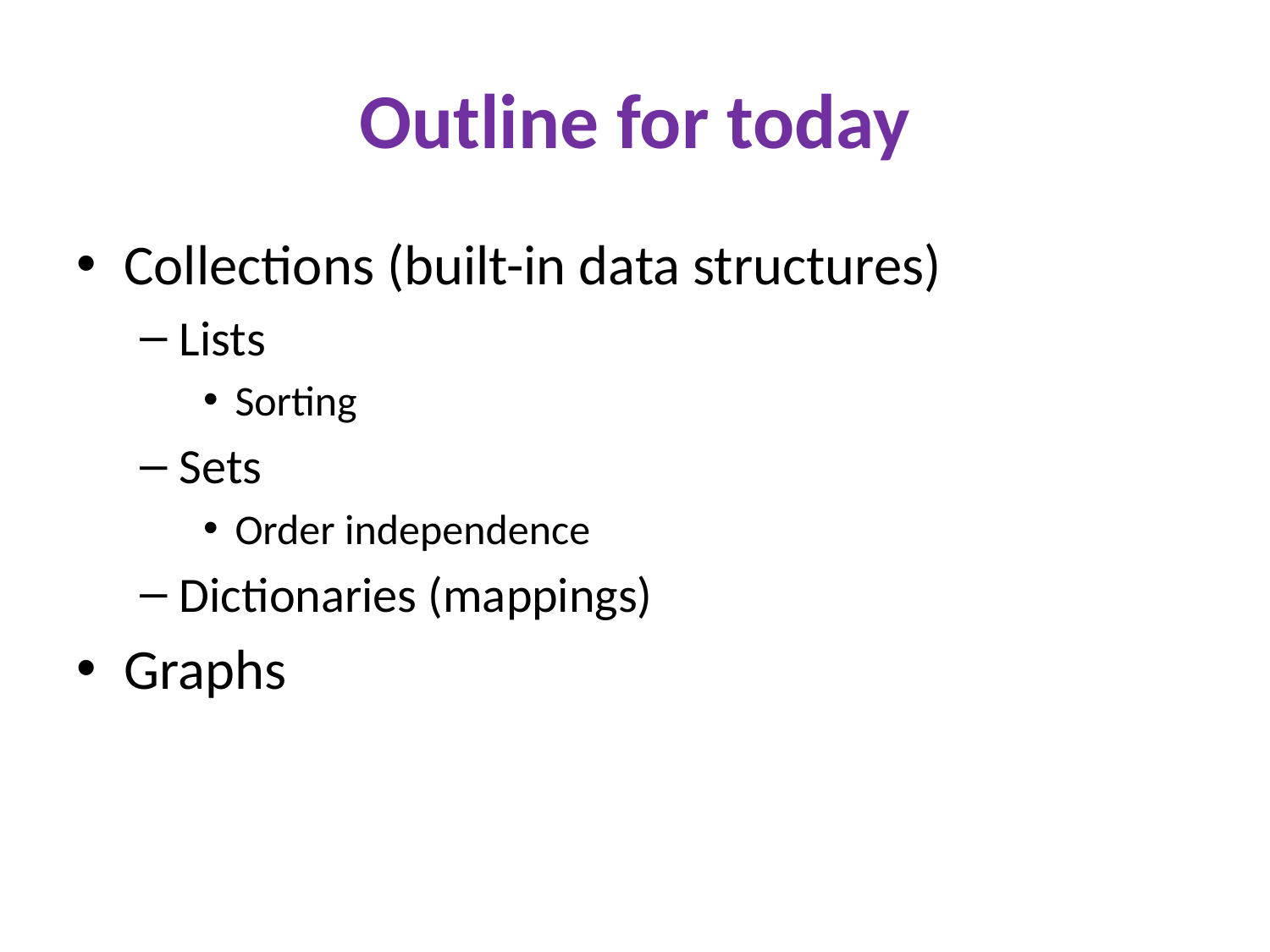

# Outline for today
Collections (built-in data structures)
Lists
Sorting
Sets
Order independence
Dictionaries (mappings)
Graphs